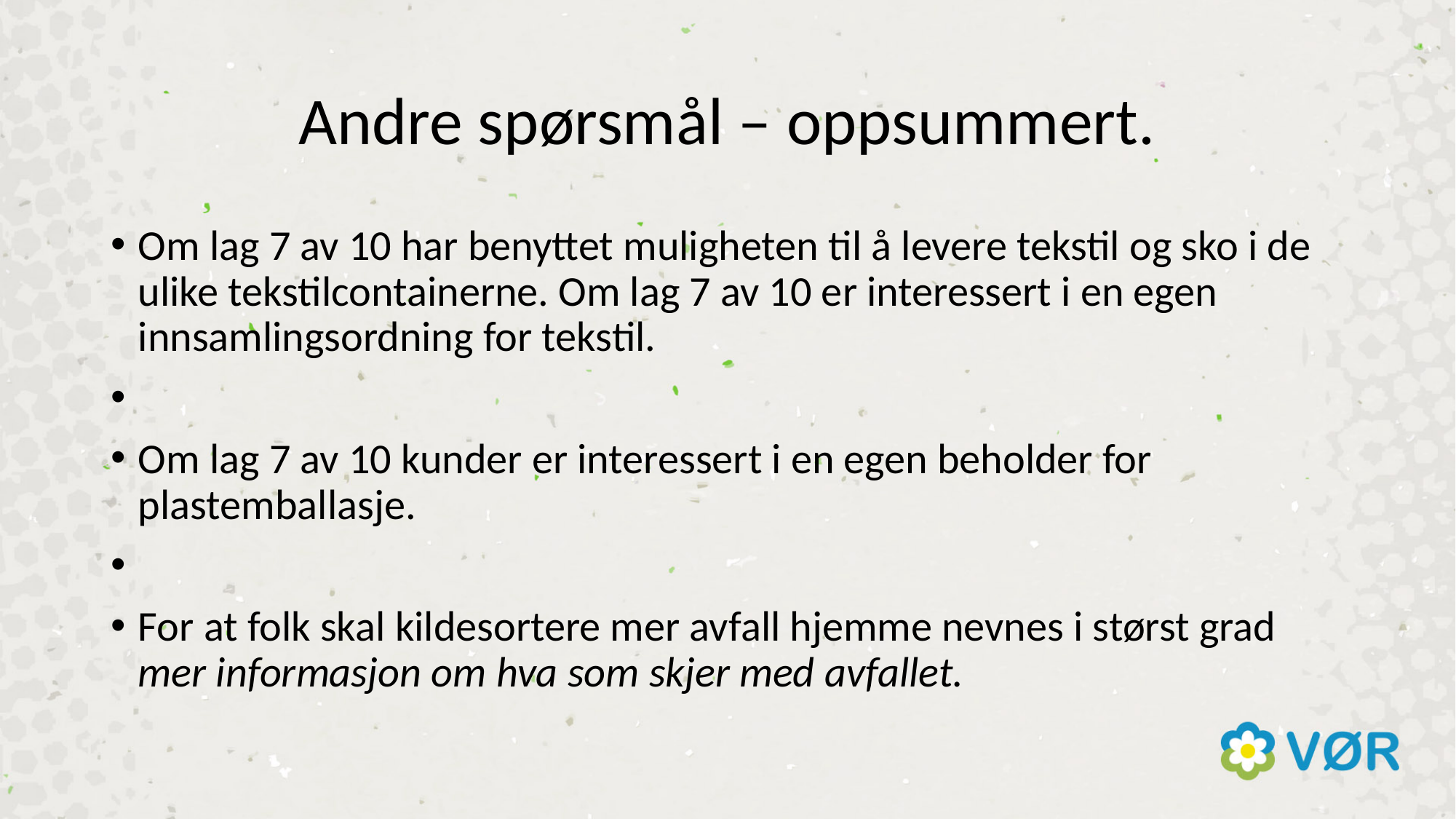

# Andre spørsmål – oppsummert.
Om lag 7 av 10 har benyttet muligheten til å levere tekstil og sko i de ulike tekstilcontainerne. Om lag 7 av 10 er interessert i en egen innsamlingsordning for tekstil.

Om lag 7 av 10 kunder er interessert i en egen beholder for plastemballasje.

For at folk skal kildesortere mer avfall hjemme nevnes i størst grad mer informasjon om hva som skjer med avfallet.